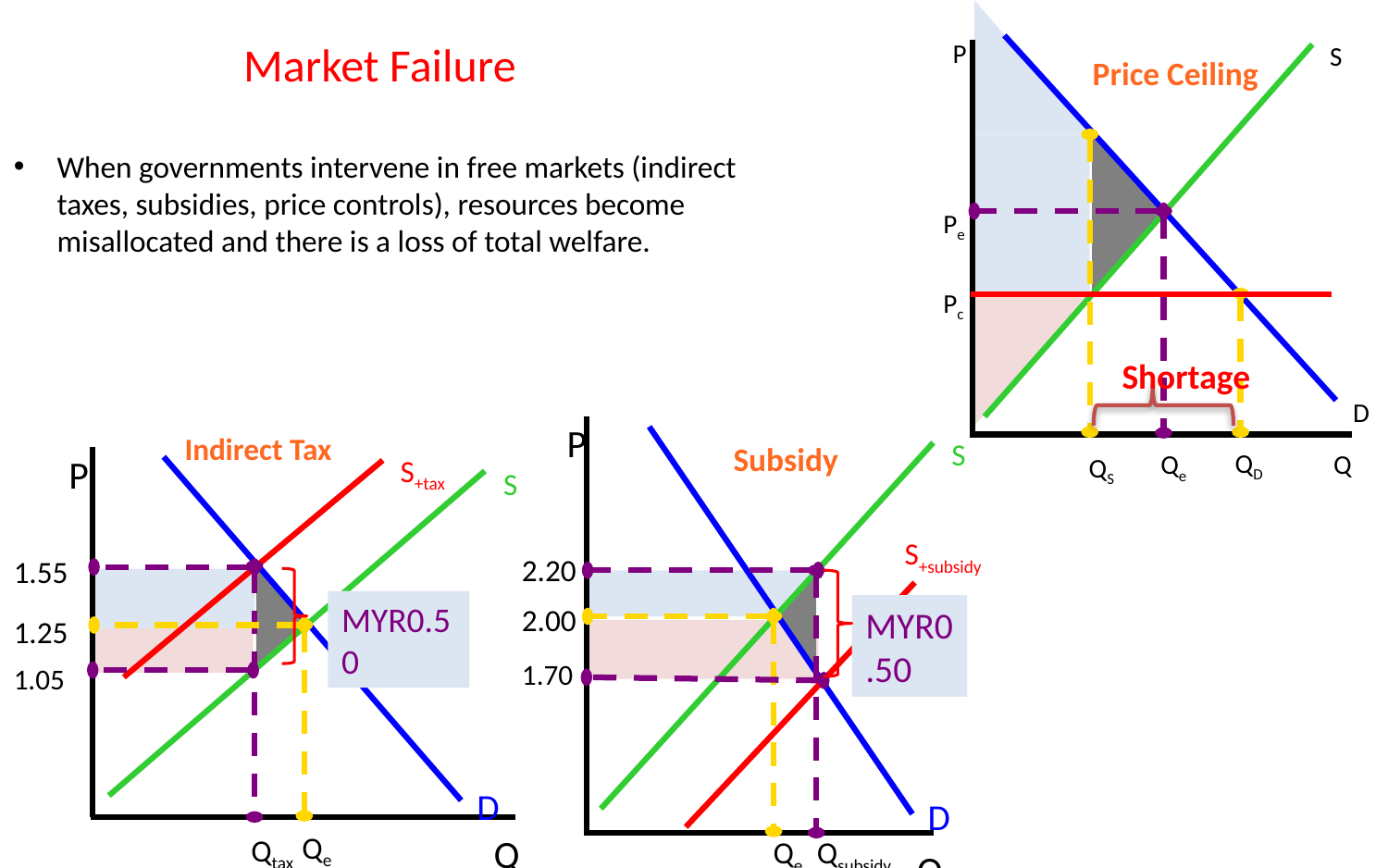

P
S
Price Ceiling
Pe
Pc
D
QD
Qe
Q
QS

Shortage
Market Failure

When governments intervene in free markets (indirect taxes, subsidies, price controls), resources become misallocated and there is a loss of total welfare.

P
S
Subsidy
S+subsidy
2.20
2.00
MYR0.50
1.70
D
Qe
Qsubsidy
Q

Indirect Tax
P
S+tax
S
1.55
MYR0.50
1.25
1.05
D
Qe
Q
Qtax